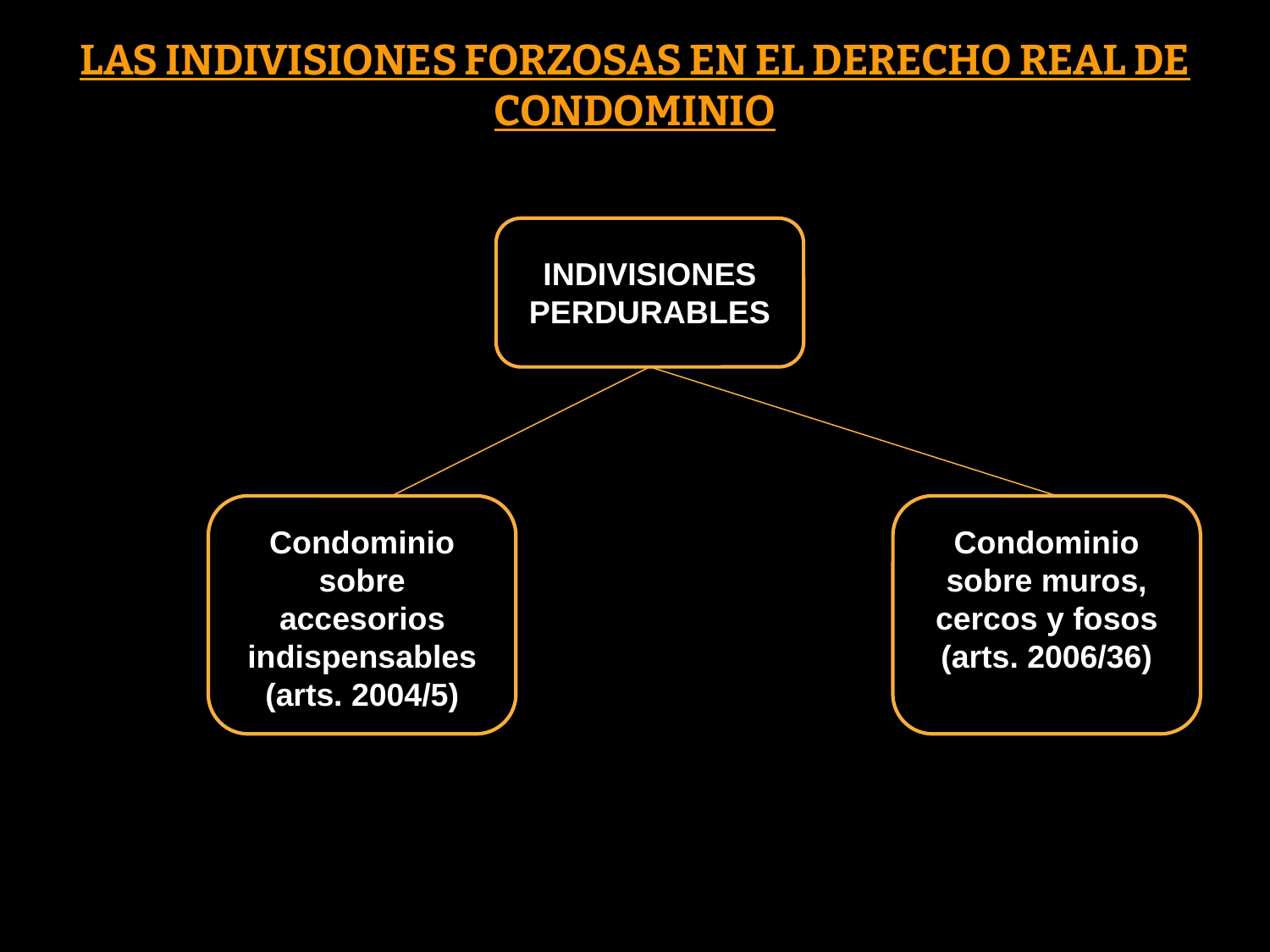

LAS INDIVISIONES FORZOSAS EN EL DERECHO REAL DE CONDOMINIO

INDIVISIONES PERDURABLES

Condominio sobre accesorios indispensables (arts. 2004/5)
Condominio sobre muros, cercos y fosos (arts. 2006/36)